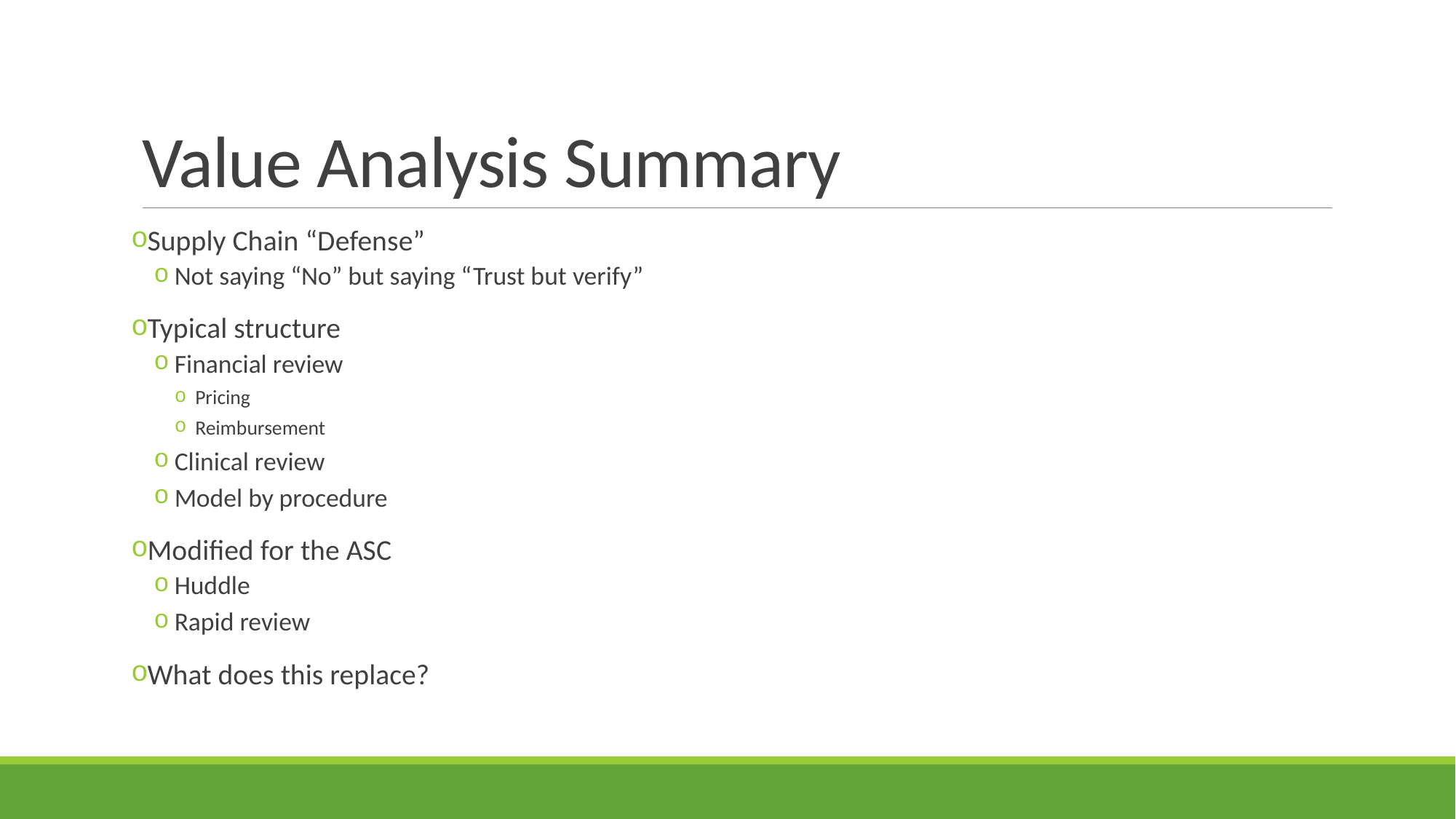

# Value Analysis Summary
Supply Chain “Defense”
Not saying “No” but saying “Trust but verify”
Typical structure
Financial review
Pricing
Reimbursement
Clinical review
Model by procedure
Modified for the ASC
Huddle
Rapid review
What does this replace?